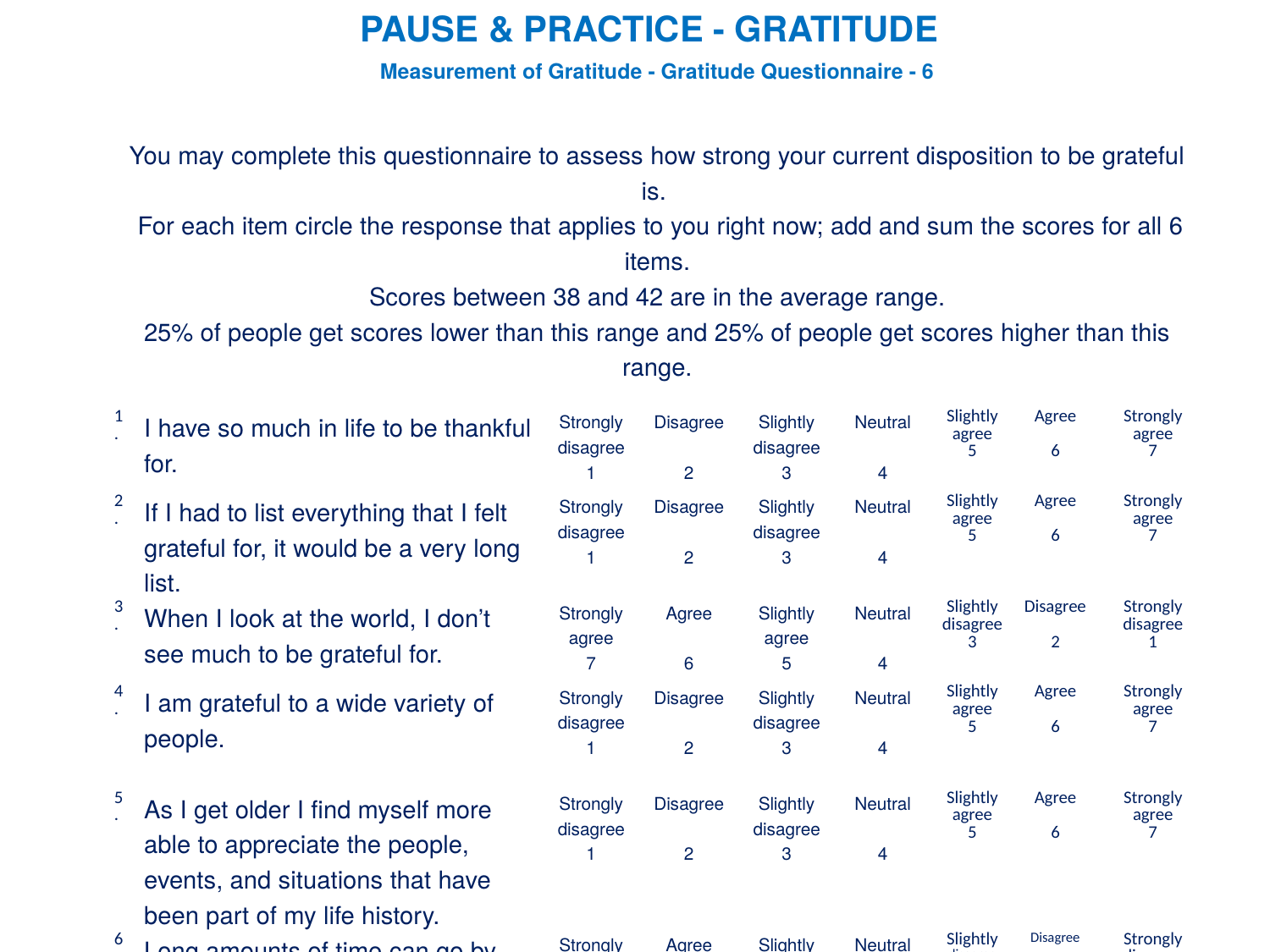

PAUSE & PRACTICE - GRATITUDE
| Measurement of Gratitude - Gratitude Questionnaire - 6 |  |  |  |  |  |  |  |  |
| --- | --- | --- | --- | --- | --- | --- | --- | --- |
| You may complete this questionnaire to assess how strong your current disposition to be grateful is.  For each item circle the response that applies to you right now; add and sum the scores for all 6 items. Scores between 38 and 42 are in the average range. 25% of people get scores lower than this range and 25% of people get scores higher than this range. |  |  |  |  |  |  |  |  |
| 1. | I have so much in life to be thankful for. | Strongly disagree 1 | Disagree   2 | Slightly disagree 3 | Neutral   4 | Slightly agree 5 | Agree   6 | Strongly agree 7 |
| 2. | If I had to list everything that I felt grateful for, it would be a very long list. | Strongly disagree 1 | Disagree   2 | Slightly disagree 3 | Neutral   4 | Slightly agree 5 | Agree   6 | Strongly agree 7 |
| 3. | When I look at the world, I don’t see much to be grateful for. | Strongly agree 7 | Agree   6 | Slightly agree 5 | Neutral   4 | Slightly disagree 3 | Disagree   2 | Strongly disagree 1 |
| 4. | I am grateful to a wide variety of people. | Strongly disagree 1 | Disagree   2 | Slightly disagree 3 | Neutral   4 | Slightly agree 5 | Agree   6 | Strongly agree 7 |
| 5. | As I get older I find myself more able to appreciate the people, events, and situations that have been part of my life history. | Strongly disagree 1 | Disagree   2 | Slightly disagree 3 | Neutral   4 | Slightly agree 5 | Agree   6 | Strongly agree 7 |
| 6. | Long amounts of time can go by before I feel grateful to something or someone. | Strongly agree 7 | Agree   6 | Slightly agree 5 | Neutral   4 | Slightly disagree 3 | Disagree   2 | Strongly disagree 1 |
| Reproduced with permission from McCullough, M. E., Emmons, R. A., & Tsang, J. (2002). The grateful disposition: A conceptual and empirical topography. Journal of Personality and Social Psychology, 82(1), 112-127. http://dx.doi.org/10.1037//0022-3514.82.1.112, appendix, The Gratitude Questionnaire-6 (GQ-6), p. 127. Copyright © 2002 by the American Psychological Association. |  |  |  |  |  |  |  |  |